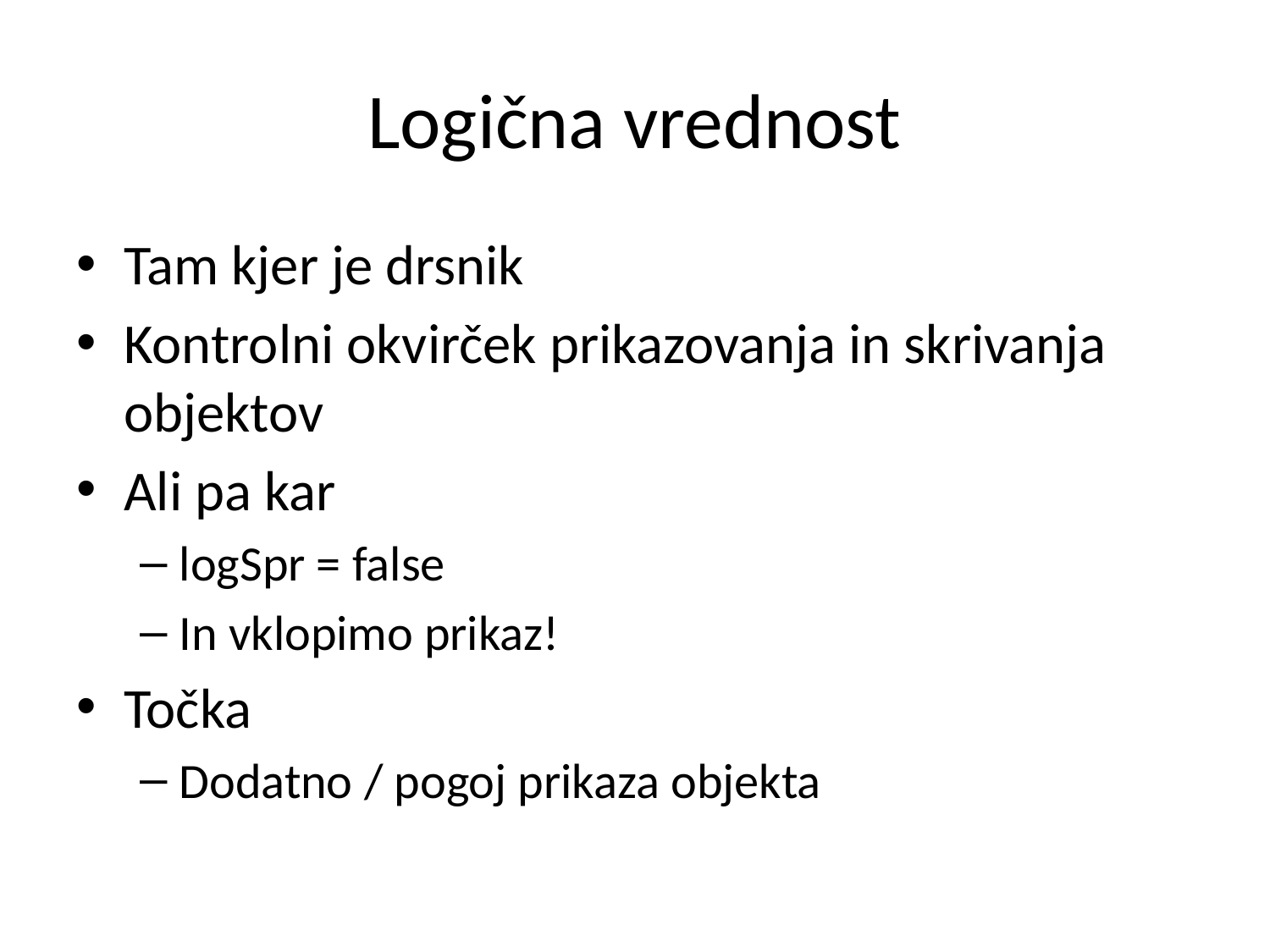

# Logična vrednost
Tam kjer je drsnik
Kontrolni okvirček prikazovanja in skrivanja objektov
Ali pa kar
logSpr = false
In vklopimo prikaz!
Točka
Dodatno / pogoj prikaza objekta